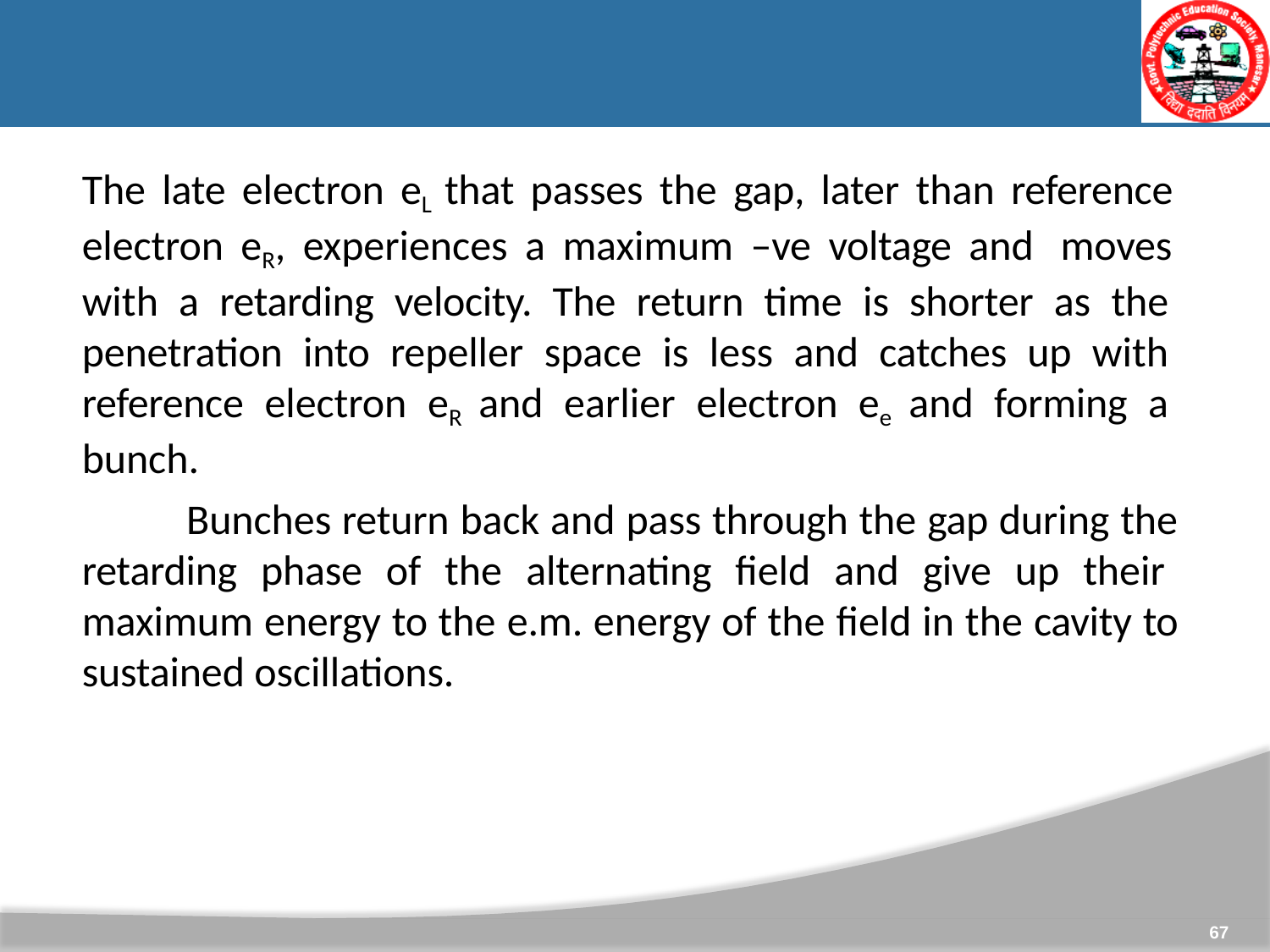

The late electron eL that passes the gap, later than reference  electron eR, experiences a maximum –ve voltage and moves  with a retarding velocity. The return time is shorter as the  penetration into repeller space is less and catches up with  reference electron eR and earlier electron ee and forming a  bunch.
Bunches return back and pass through the gap during the  retarding phase of the alternating field and give up their  maximum energy to the e.m. energy of the field in the cavity to  sustained oscillations.
67